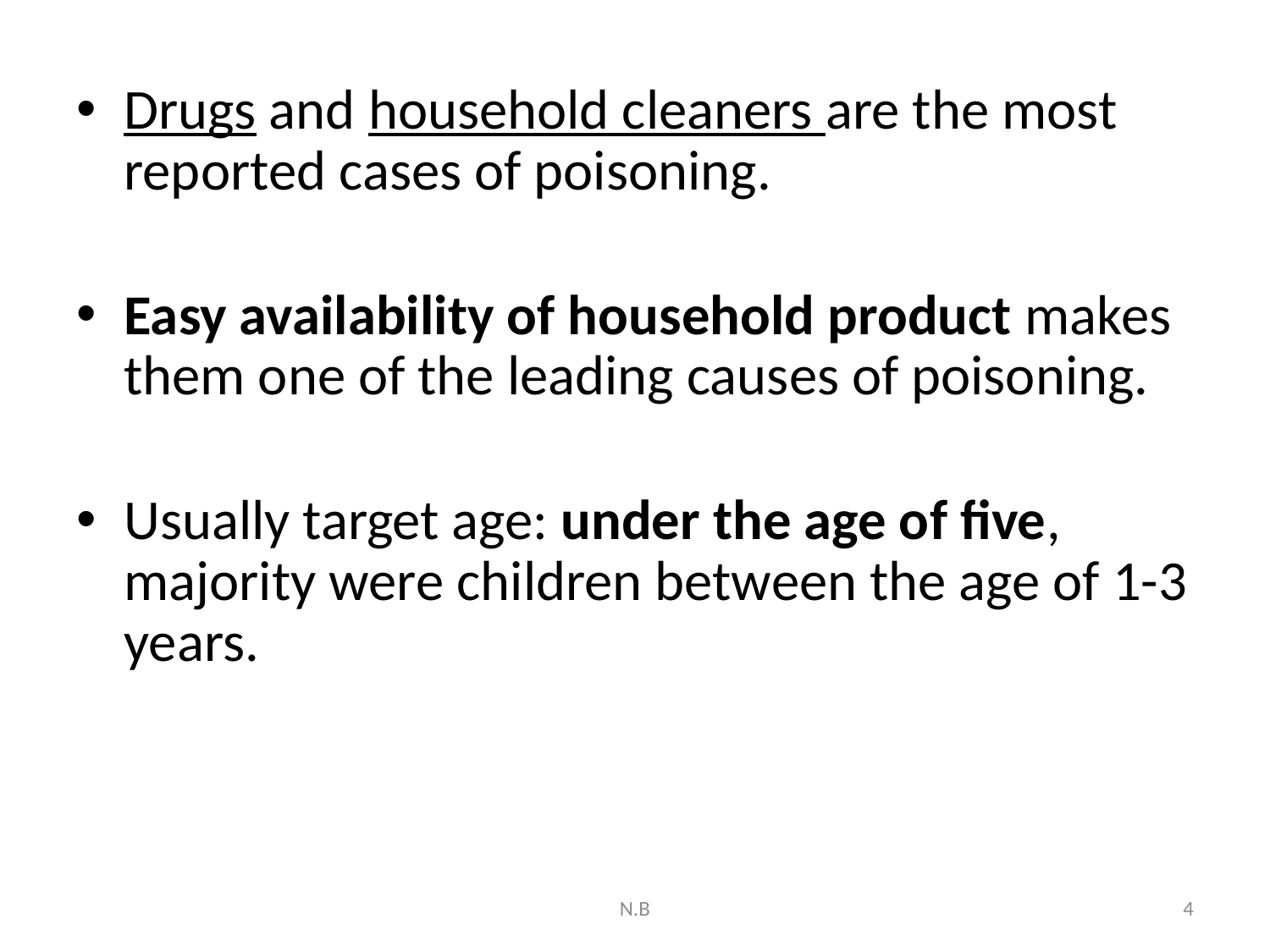

Drugs and household cleaners are the most reported cases of poisoning.

Easy availability of household product makes them one of the leading causes of poisoning.

Usually target age: under the age of five, majority were children between the age of 1-3 years.

N.B
4